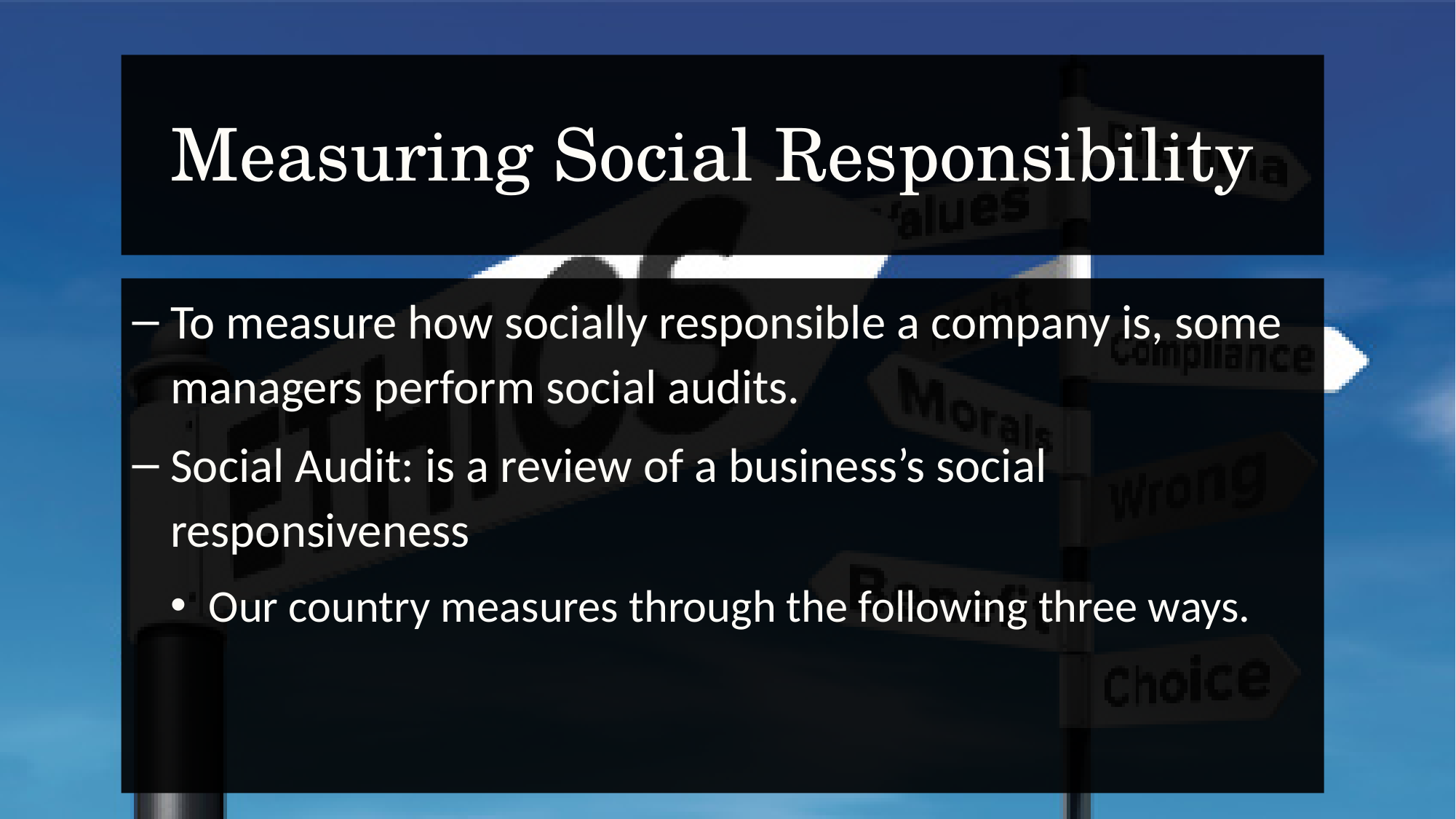

# Measuring Social Responsibility
To measure how socially responsible a company is, some managers perform social audits.
Social Audit: is a review of a business’s social responsiveness
Our country measures through the following three ways.